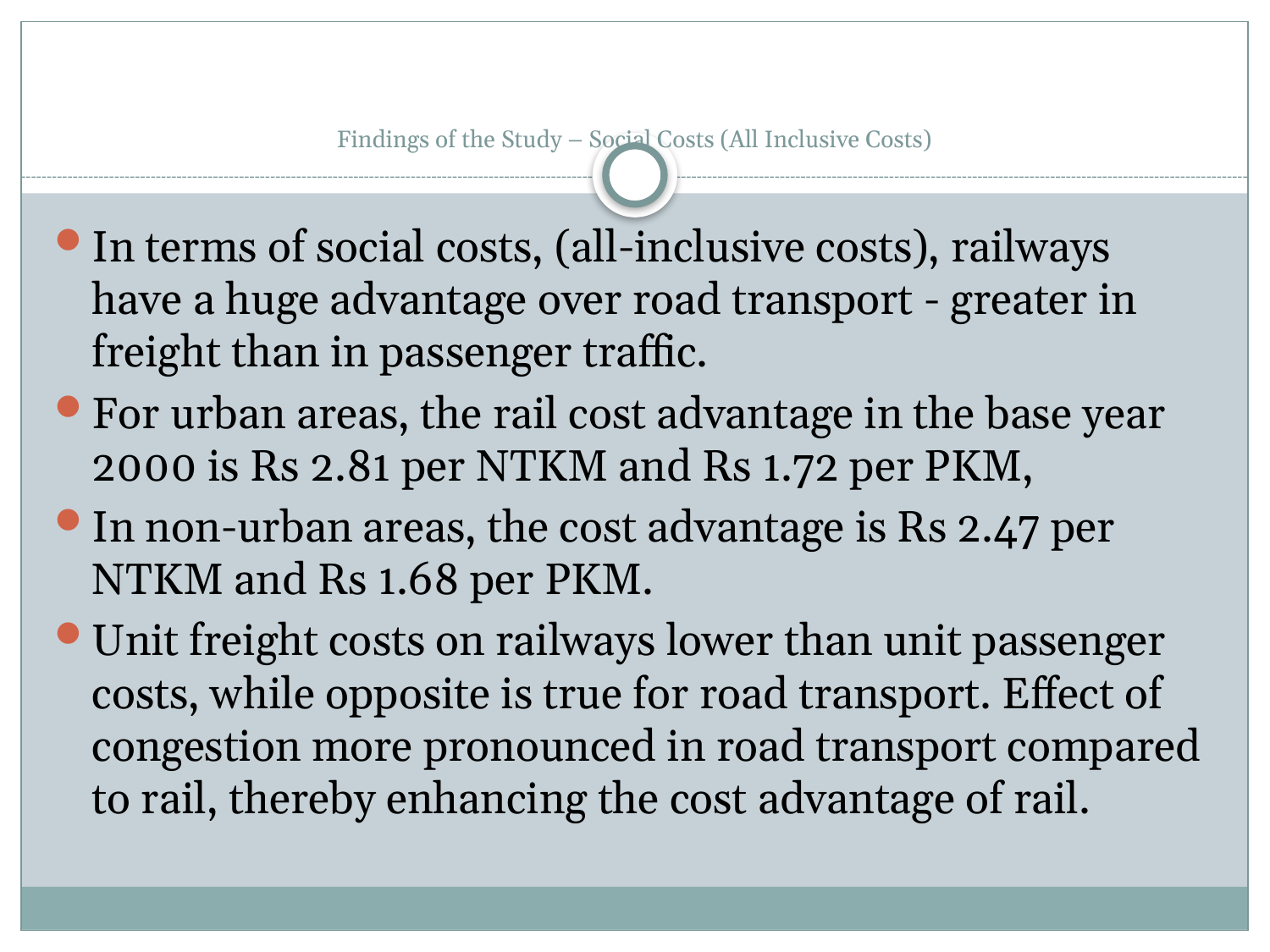

# Findings of the Study – Social Costs (All Inclusive Costs)
In terms of social costs, (all-inclusive costs), railways have a huge advantage over road transport - greater in freight than in passenger traffic.
For urban areas, the rail cost advantage in the base year 2000 is Rs 2.81 per NTKM and Rs 1.72 per PKM,
In non-urban areas, the cost advantage is Rs 2.47 per NTKM and Rs 1.68 per PKM.
Unit freight costs on railways lower than unit passenger costs, while opposite is true for road transport. Effect of congestion more pronounced in road transport compared to rail, thereby enhancing the cost advantage of rail.